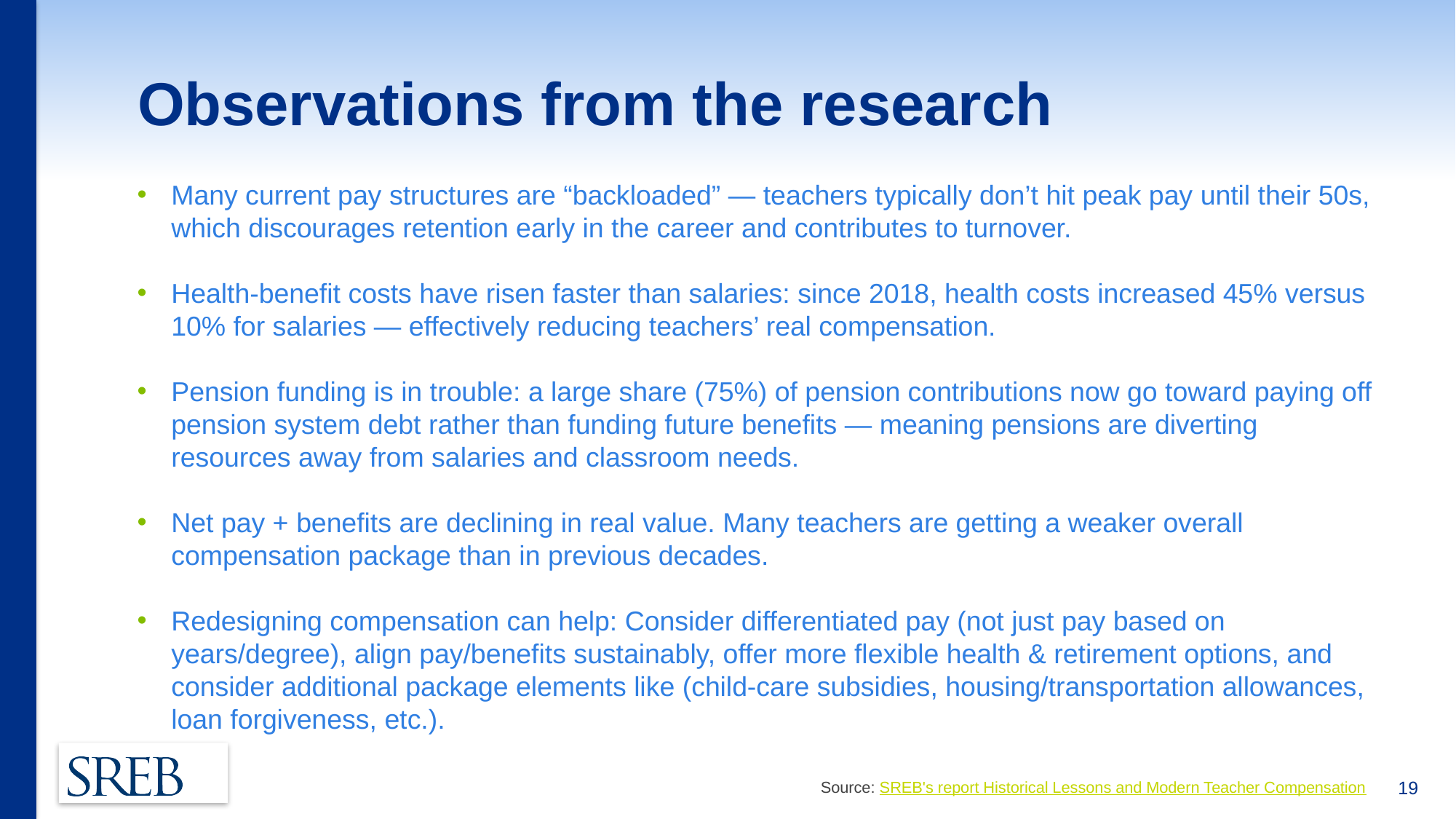

# Observations from the research
Many current pay structures are “backloaded” — teachers typically don’t hit peak pay until their 50s, which discourages retention early in the career and contributes to turnover.

Health-benefit costs have risen faster than salaries: since 2018, health costs increased 45% versus 10% for salaries — effectively reducing teachers’ real compensation.

Pension funding is in trouble: a large share (75%) of pension contributions now go toward paying off pension system debt rather than funding future benefits — meaning pensions are diverting resources away from salaries and classroom needs.

Net pay + benefits are declining in real value. Many teachers are getting a weaker overall compensation package than in previous decades.

Redesigning compensation can help: Consider differentiated pay (not just pay based on years/degree), align pay/benefits sustainably, offer more flexible health & retirement options, and consider additional package elements like (child-care subsidies, housing/transportation allowances, loan forgiveness, etc.).
19
Source: SREB's report Historical Lessons and Modern Teacher Compensation